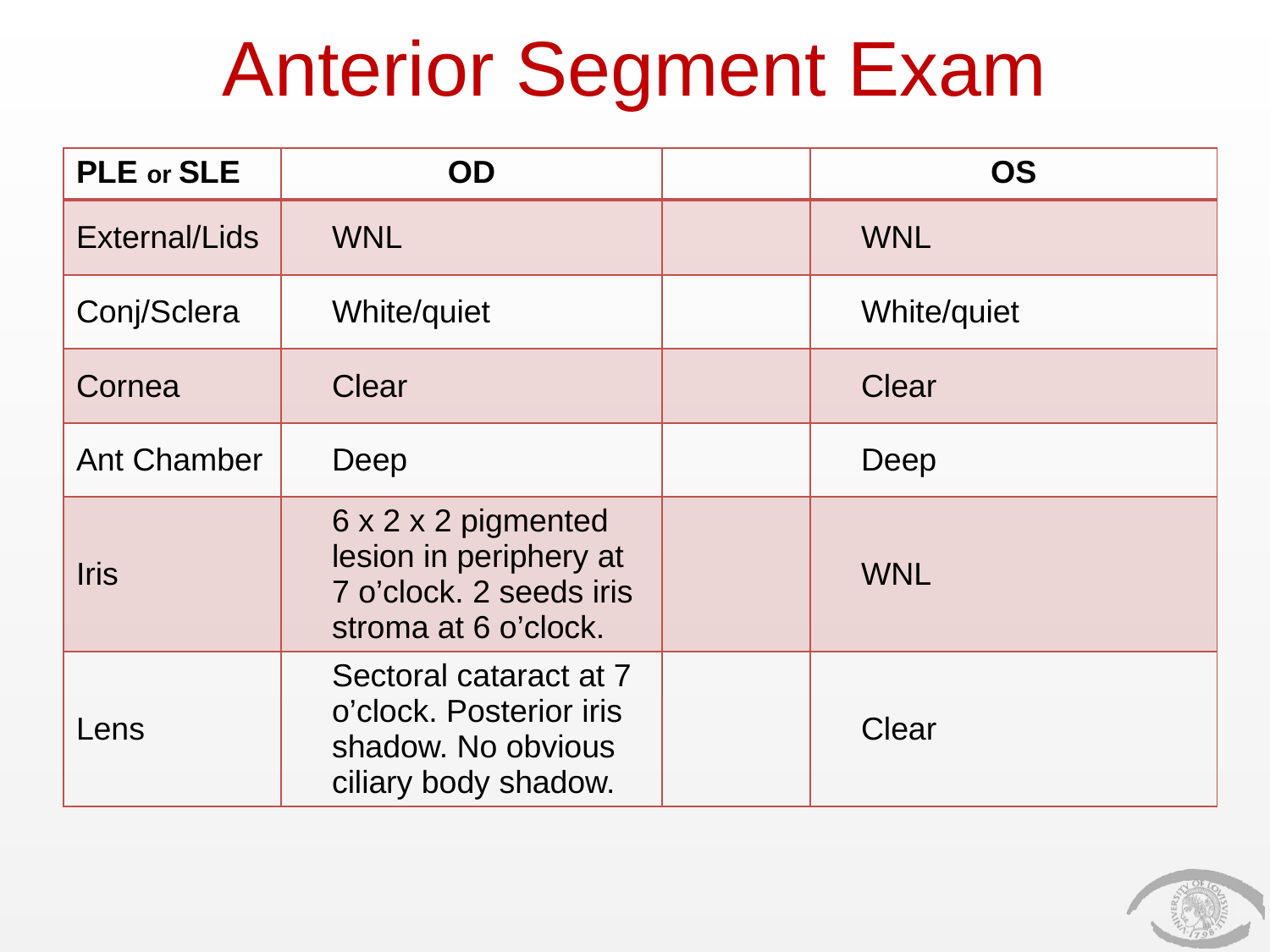

# Anterior Segment Exam
| PLE or SLE | OD |  | OS |
| --- | --- | --- | --- |
| External/Lids | WNL |  | WNL |
| Conj/Sclera | White/quiet |  | White/quiet |
| Cornea | Clear |  | Clear |
| Ant Chamber | Deep |  | Deep |
| Iris | 6 x 2 x 2 pigmented lesion in periphery at 7 o’clock. 2 seeds iris stroma at 6 o’clock. |  | WNL |
| Lens | Sectoral cataract at 7 o’clock. Posterior iris shadow. No obvious ciliary body shadow. |  | Clear |